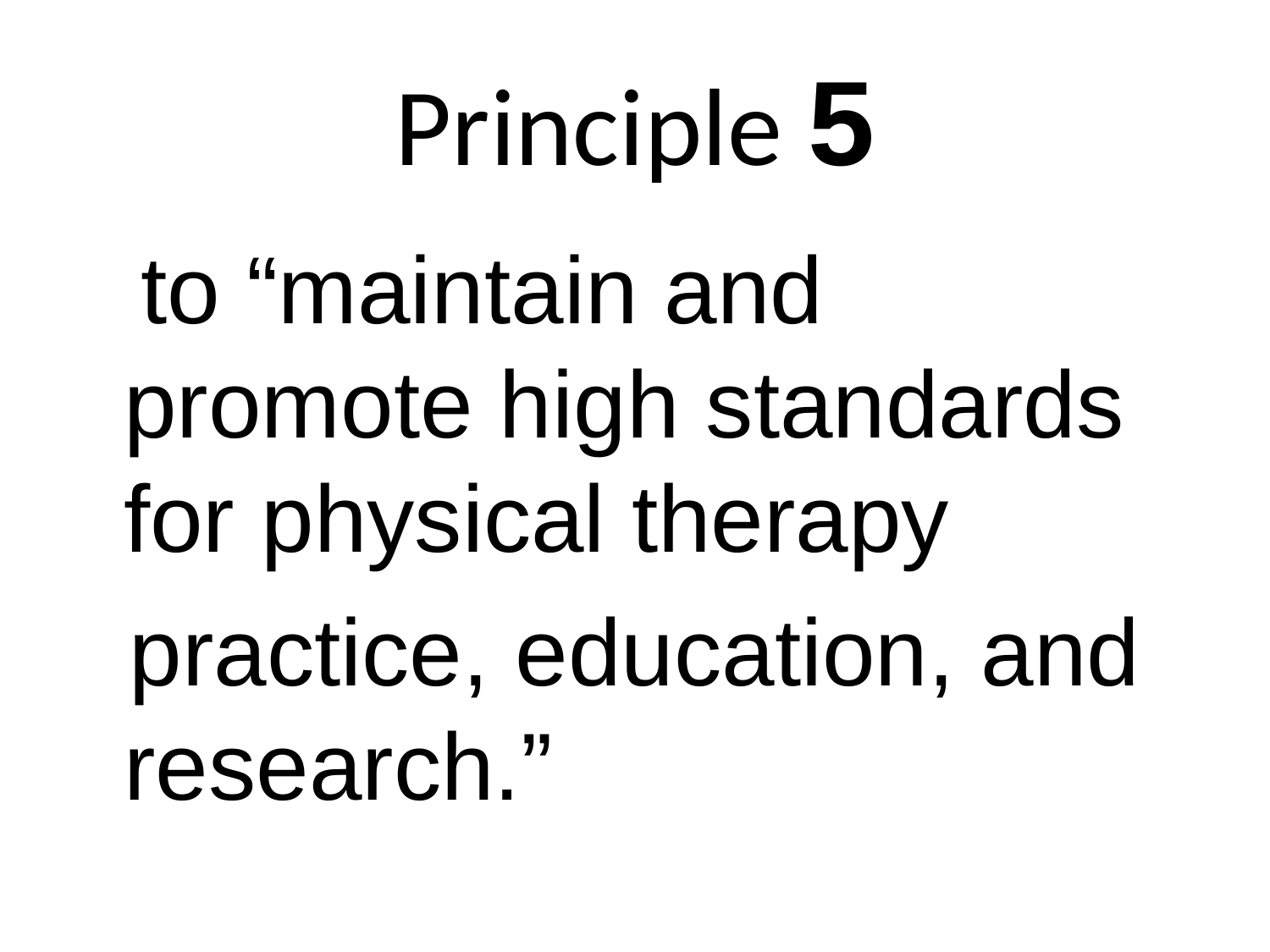

# Principle 5
    to “maintain and promote high standards for physical therapy
  practice, education, and research.”